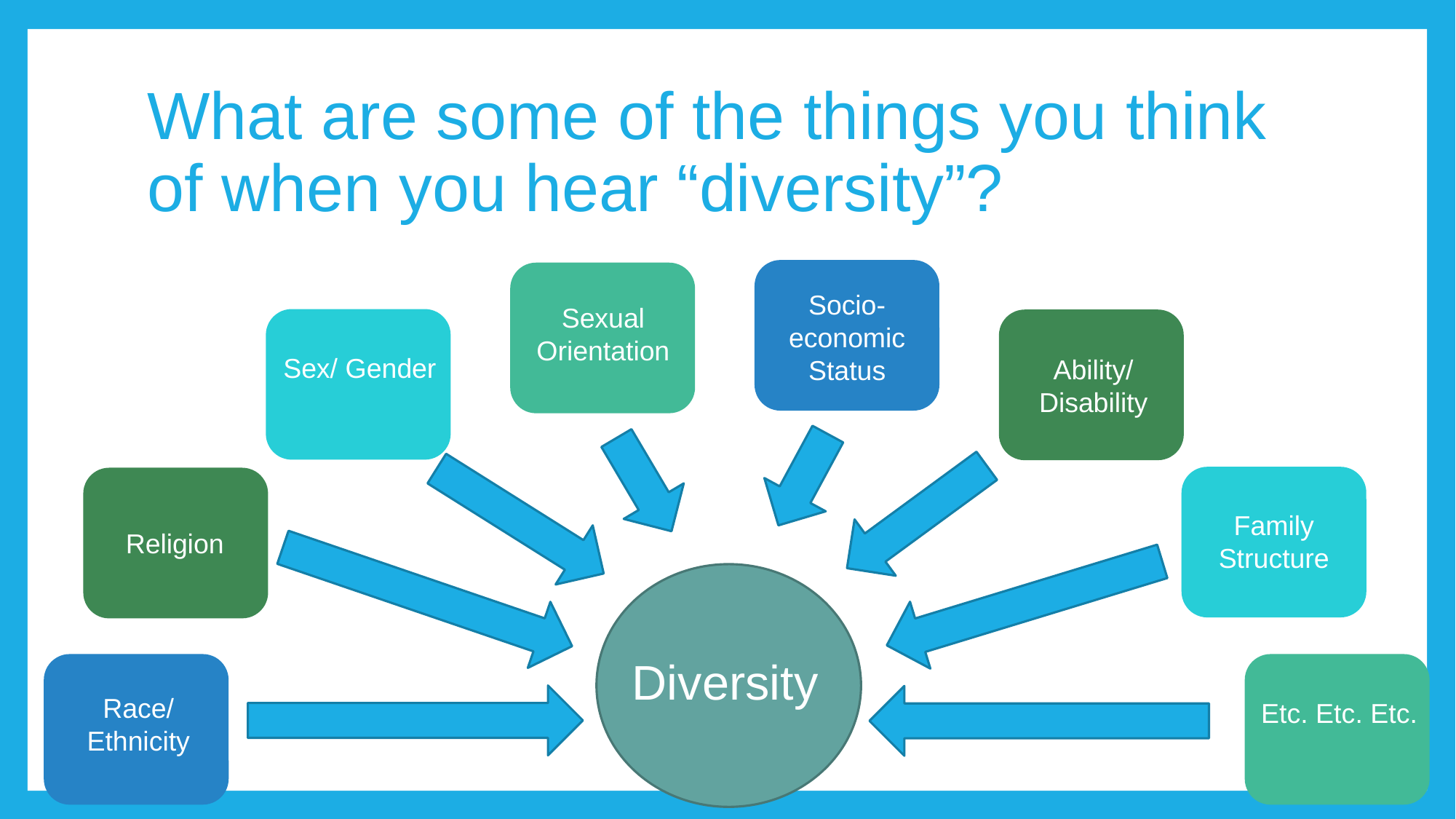

# What are some of the things you think of when you hear “diversity”?

Socio-economic Status
Sexual Orientation

Sex/ Gender
Ability/ Disability

Family Structure
Religion

Diversity

Race/ Ethnicity

Etc. Etc. Etc.